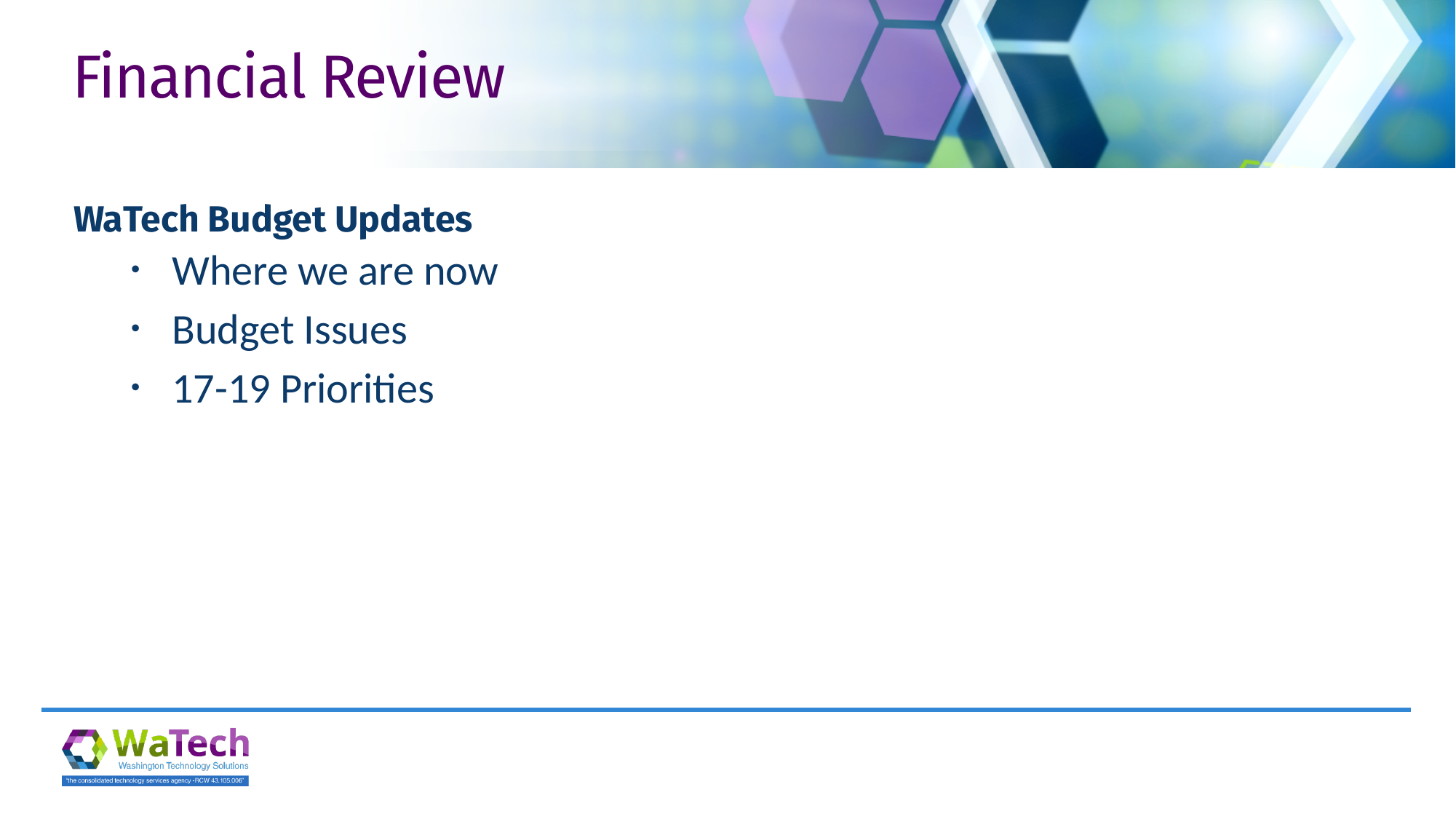

# Financial Review
WaTech Budget Updates
Where we are now
Budget Issues
17-19 Priorities